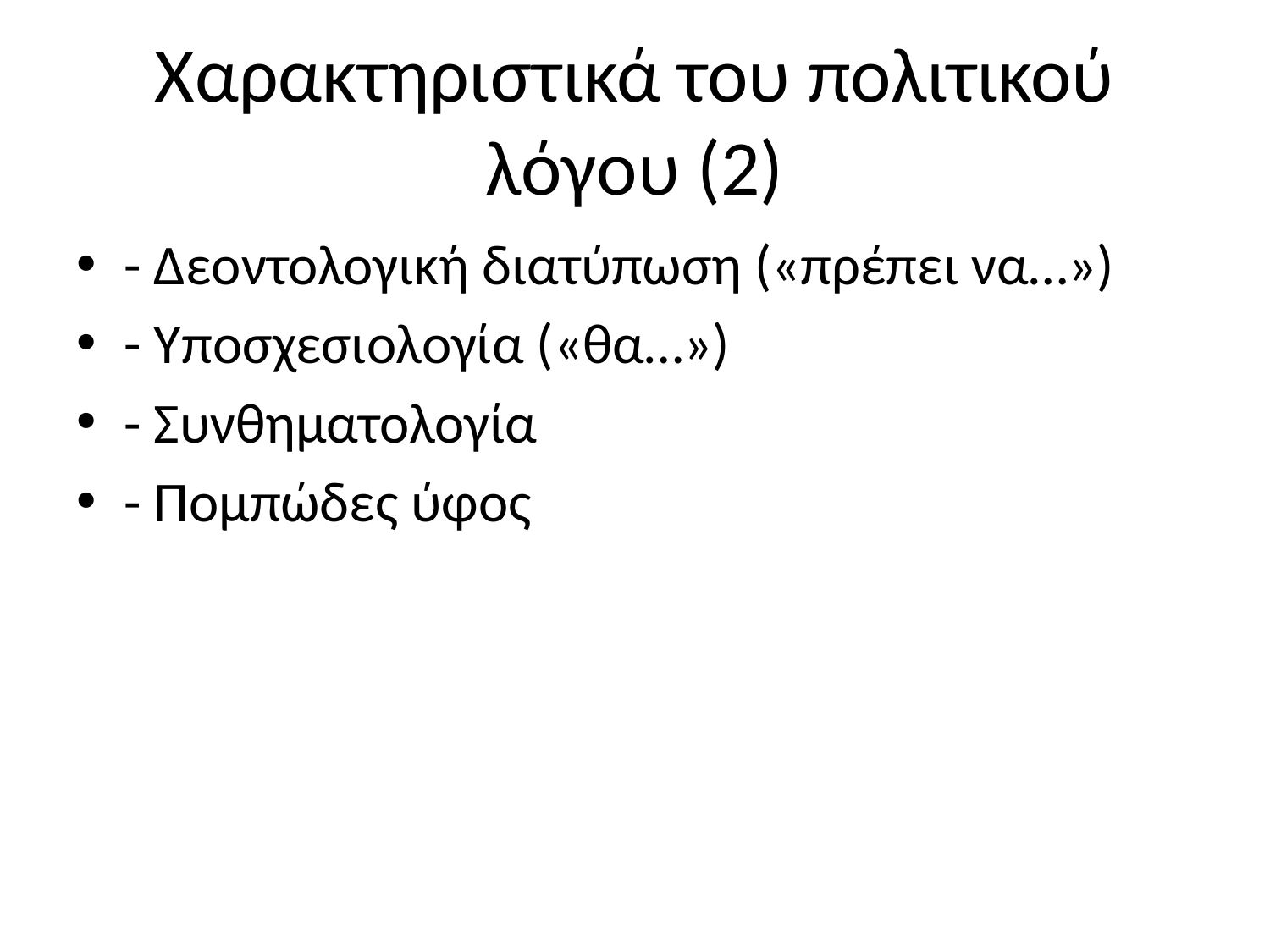

# Χαρακτηριστικά του πολιτικού λόγου (2)
- Δεοντολογική διατύπωση («πρέπει να…»)
- Υποσχεσιολογία («θα…»)
- Συνθηματολογία
- Πομπώδες ύφος